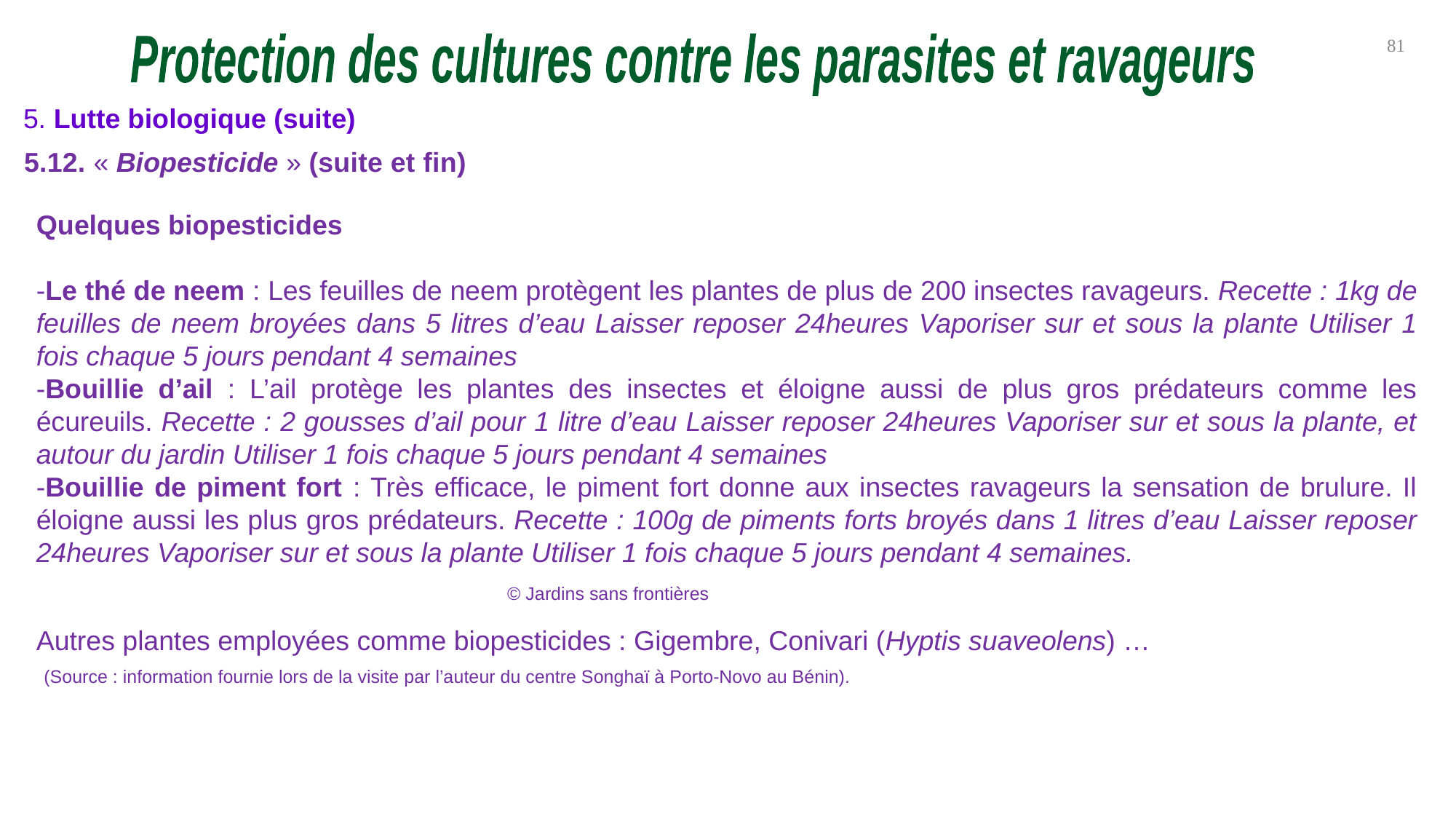

81
Protection des cultures contre les parasites et ravageurs
5. Lutte biologique (suite)
5.12. « Biopesticide » (suite et fin)
Quelques biopesticides

-Le thé de neem : Les feuilles de neem protègent les plantes de plus de 200 insectes ravageurs. Recette : 1kg de feuilles de neem broyées dans 5 litres d’eau Laisser reposer 24heures Vaporiser sur et sous la plante Utiliser 1 fois chaque 5 jours pendant 4 semaines
-Bouillie d’ail : L’ail protège les plantes des insectes et éloigne aussi de plus gros prédateurs comme les écureuils. Recette : 2 gousses d’ail pour 1 litre d’eau Laisser reposer 24heures Vaporiser sur et sous la plante, et autour du jardin Utiliser 1 fois chaque 5 jours pendant 4 semaines
-Bouillie de piment fort : Très efficace, le piment fort donne aux insectes ravageurs la sensation de brulure. Il éloigne aussi les plus gros prédateurs. Recette : 100g de piments forts broyés dans 1 litres d’eau Laisser reposer 24heures Vaporiser sur et sous la plante Utiliser 1 fois chaque 5 jours pendant 4 semaines.
© Jardins sans frontières
Autres plantes employées comme biopesticides : Gigembre, Conivari (Hyptis suaveolens) …
 (Source : information fournie lors de la visite par l’auteur du centre Songhaï à Porto-Novo au Bénin).